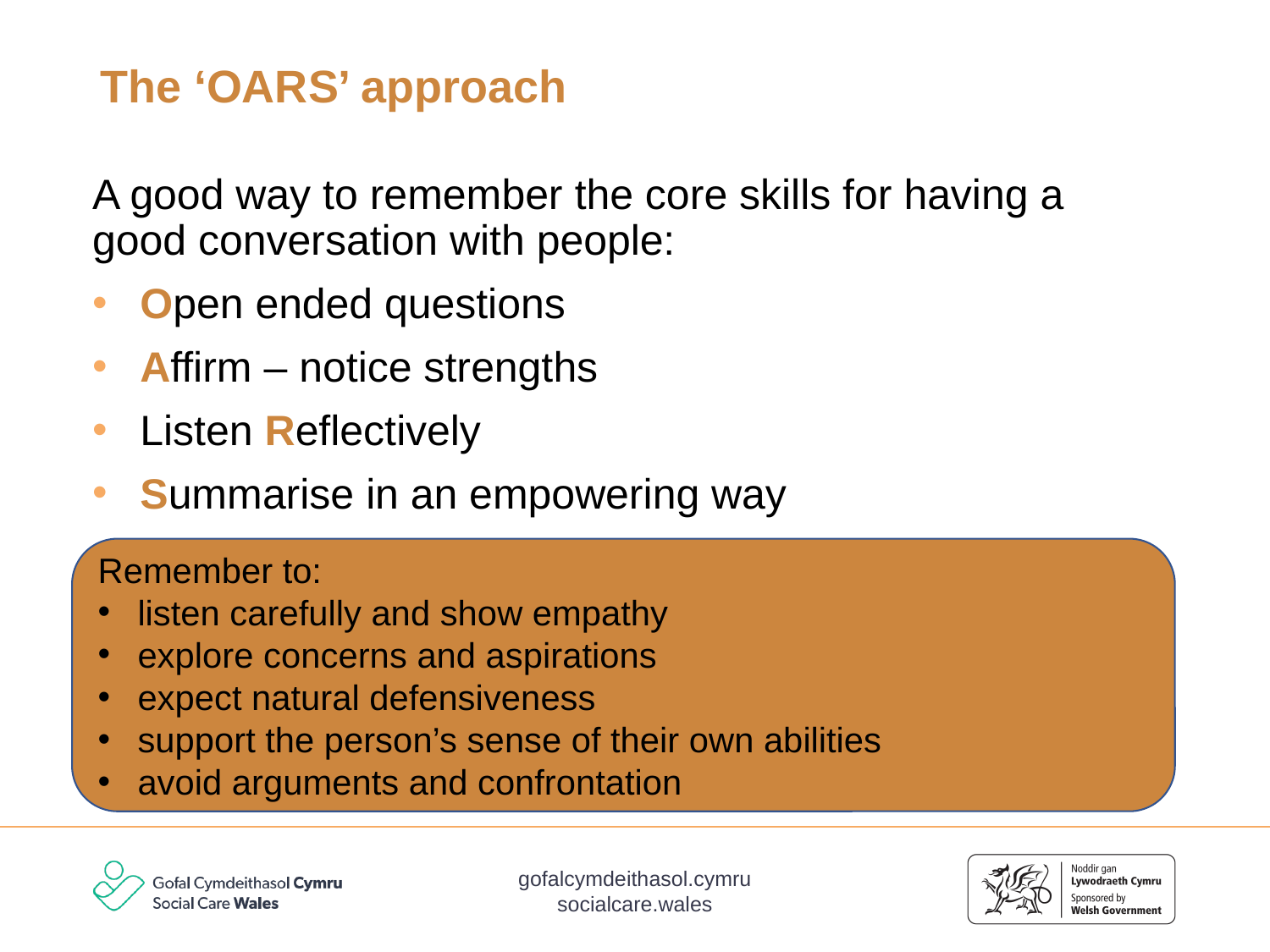

# The ‘OARS’ approach
A good way to remember the core skills for having a good conversation with people:
Open ended questions
Affirm – notice strengths
Listen Reflectively
Summarise in an empowering way

Remember to:
listen carefully and show empathy
explore concerns and aspirations
expect natural defensiveness
support the person’s sense of their own abilities
avoid arguments and confrontation